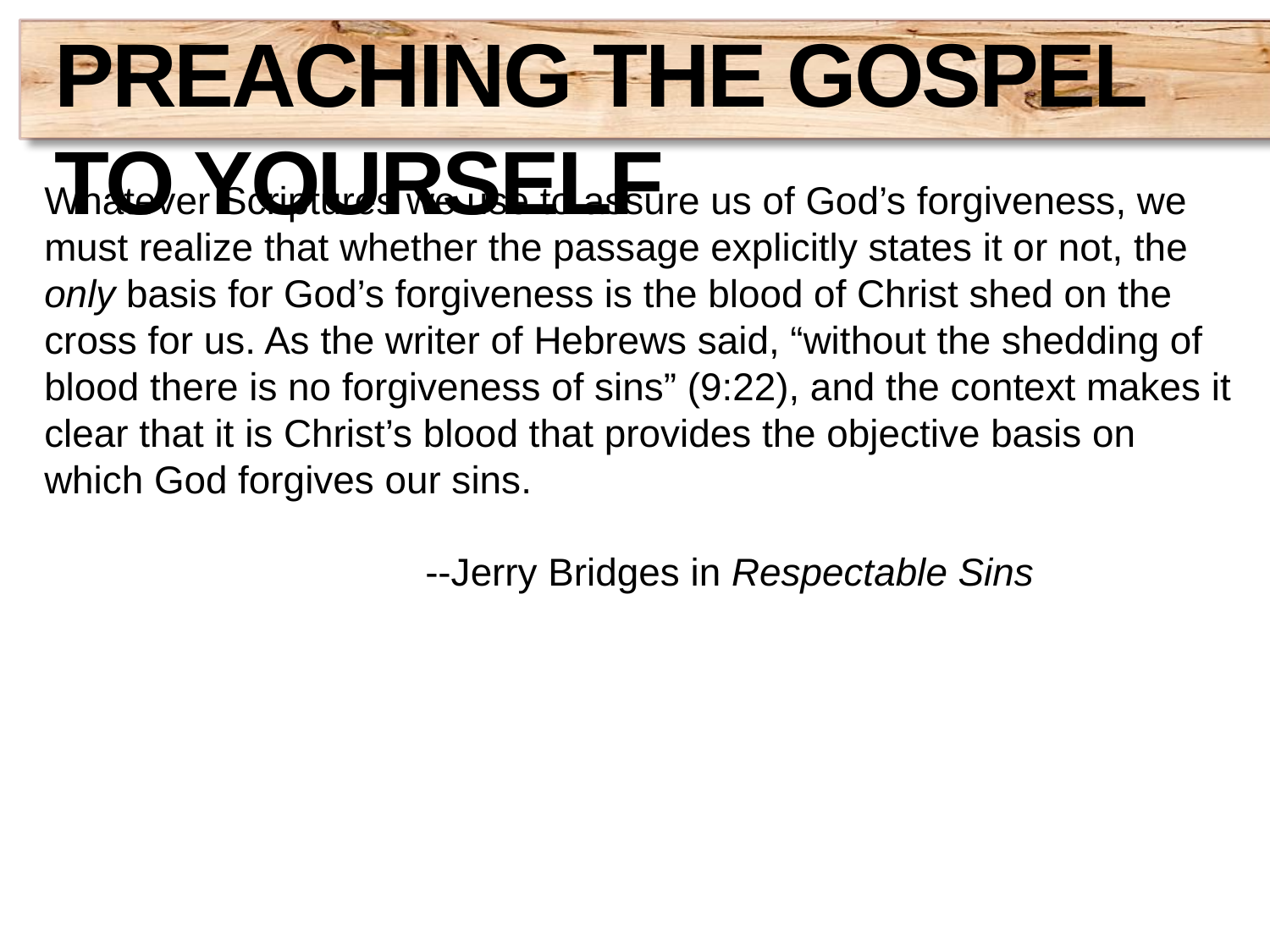

Preaching the Gospel to Yourself
Whatever Scriptures we use to assure us of God’s forgiveness, we must realize that whether the passage explicitly states it or not, the  only basis for God’s forgiveness is the blood of Christ shed on the cross for us. As the writer of Hebrews said, “without the shedding of blood there is no forgiveness of sins” (9:22), and the context makes it clear that it is Christ’s blood that provides the objective basis on which God forgives our sins.

			--Jerry Bridges in Respectable Sins